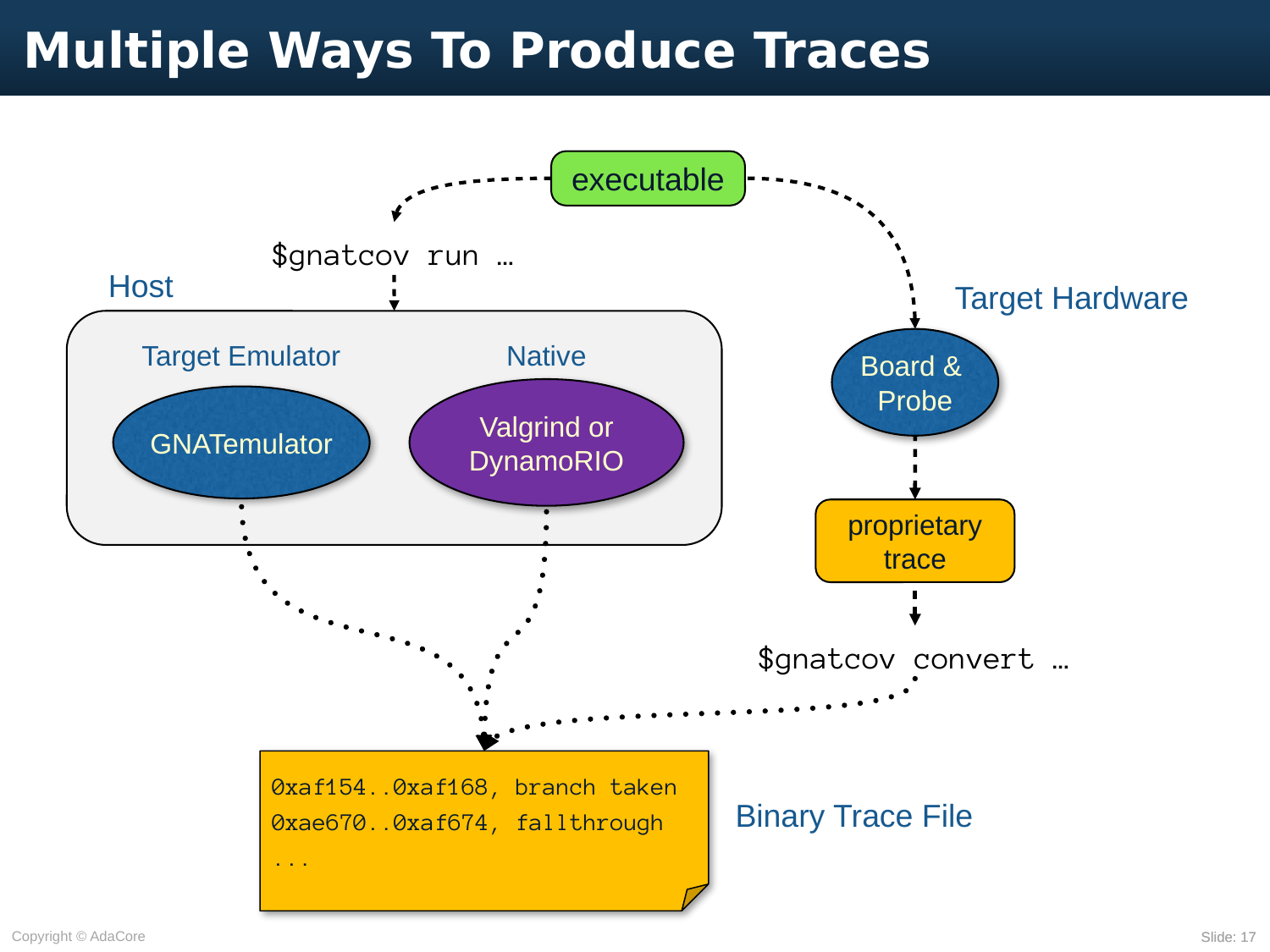

# Multiple Ways To Produce Traces
executable
$gnatcov run …
Host
Target Hardware

Board &
Probe
Target Emulator
Native
Valgrind or
DynamoRIO
GNATemulator
proprietary trace
$gnatcov convert …
0xaf154..0xaf168, branch taken
0xae670..0xaf674, fallthrough
...
Binary Trace File